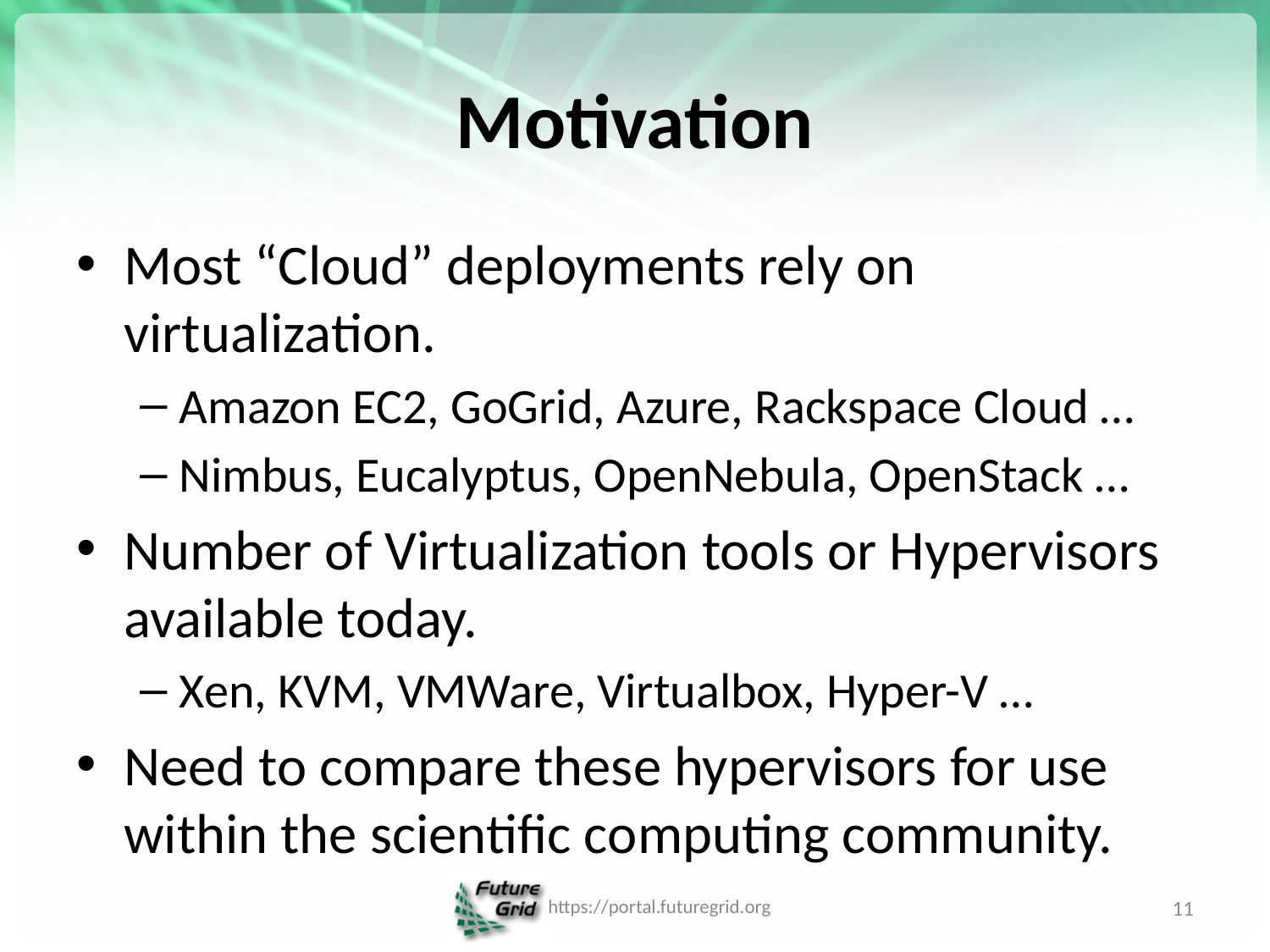

# Motivation
Most “Cloud” deployments rely on virtualization.
Amazon EC2, GoGrid, Azure, Rackspace Cloud …
Nimbus, Eucalyptus, OpenNebula, OpenStack …
Number of Virtualization tools or Hypervisors available today.
Xen, KVM, VMWare, Virtualbox, Hyper-V …
Need to compare these hypervisors for use within the scientific computing community.
https://portal.futuregrid.org
11